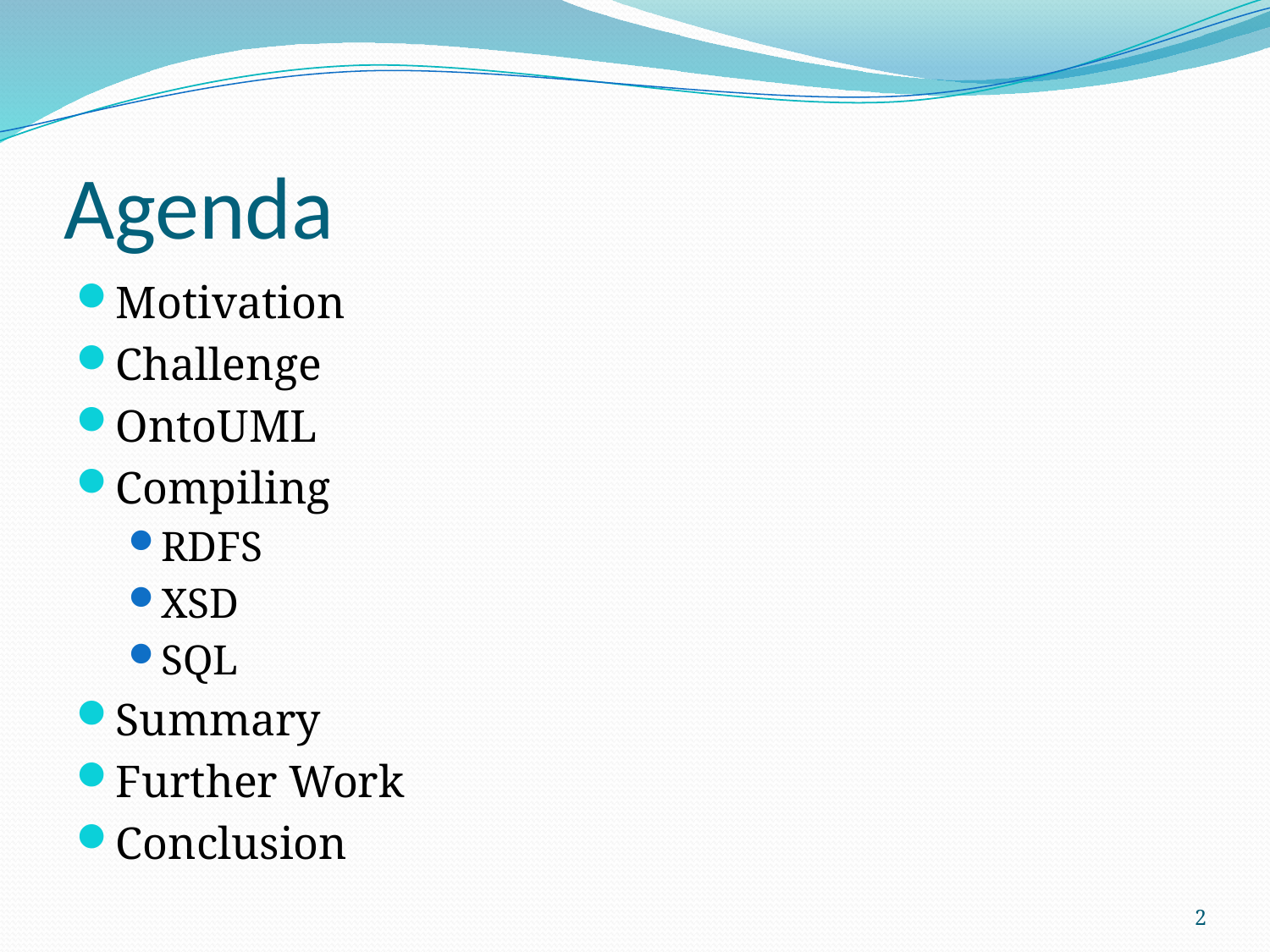

# Agenda
Motivation
Challenge
OntoUML
Compiling
RDFS
XSD
SQL
Summary
Further Work
Conclusion
2